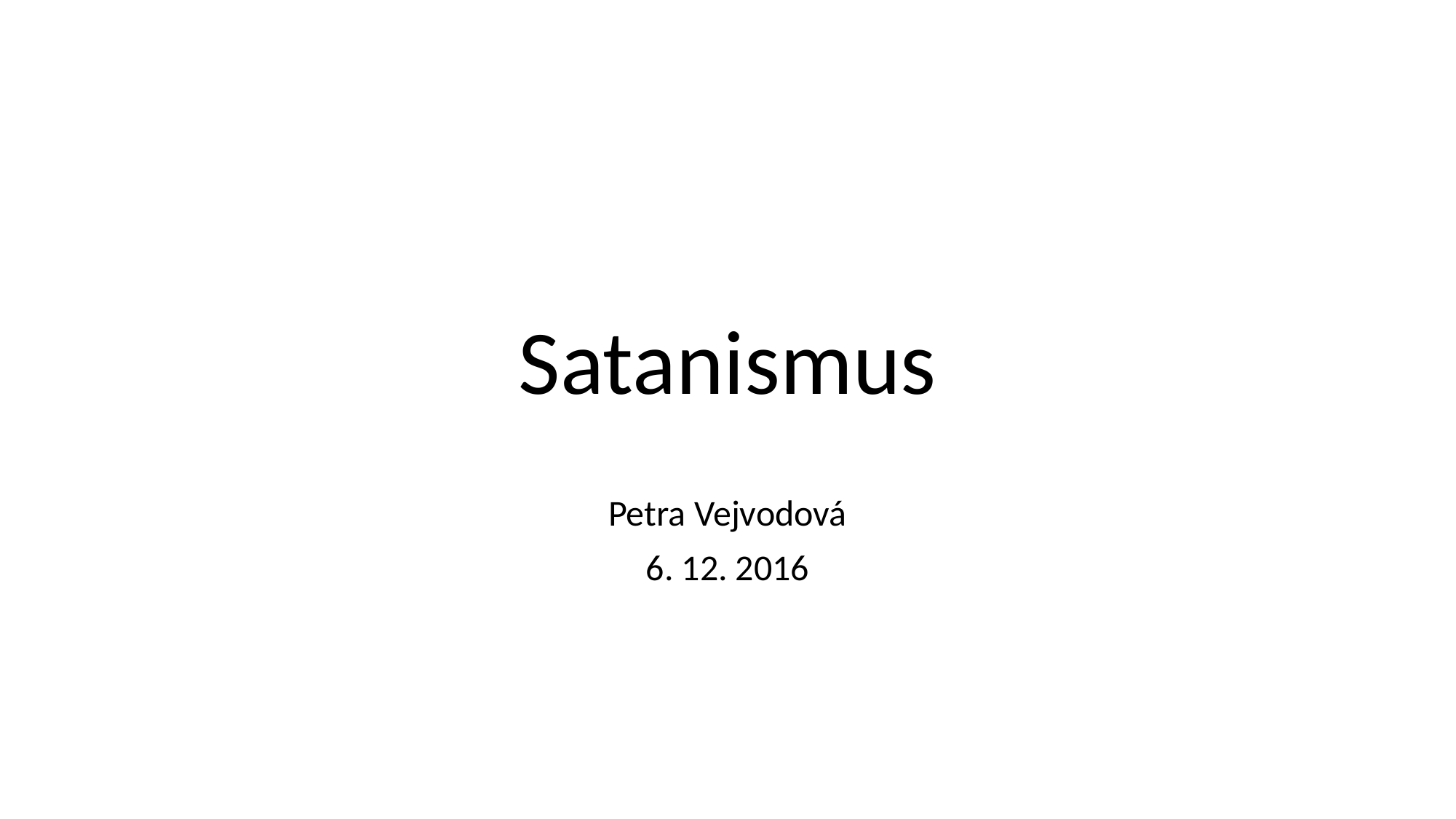

# Satanismus

Petra Vejvodová
6. 12. 2016